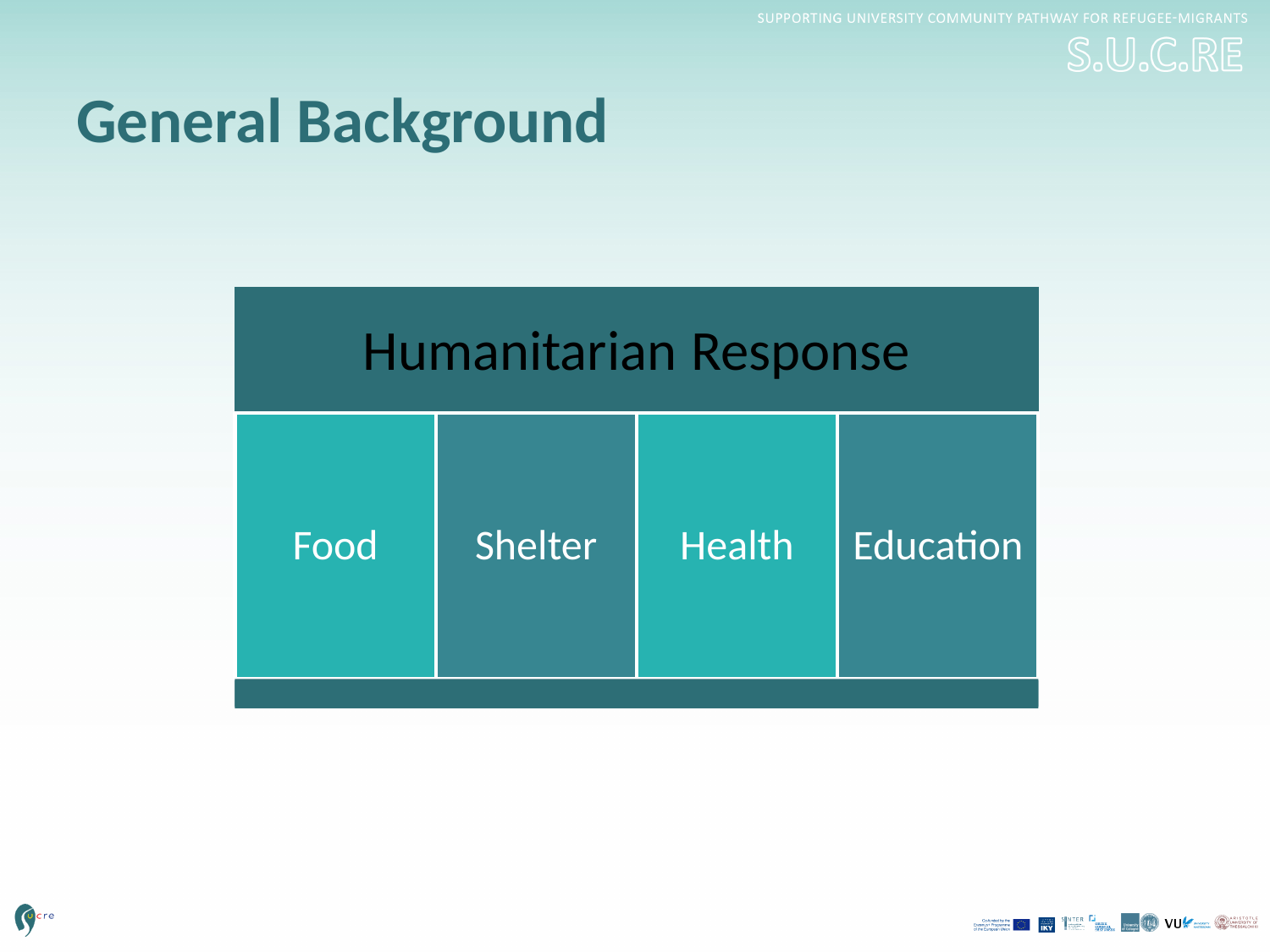

# General Background

Food

Shelter

Health

Education

Humanitarian Response
Food
Shelter
Health